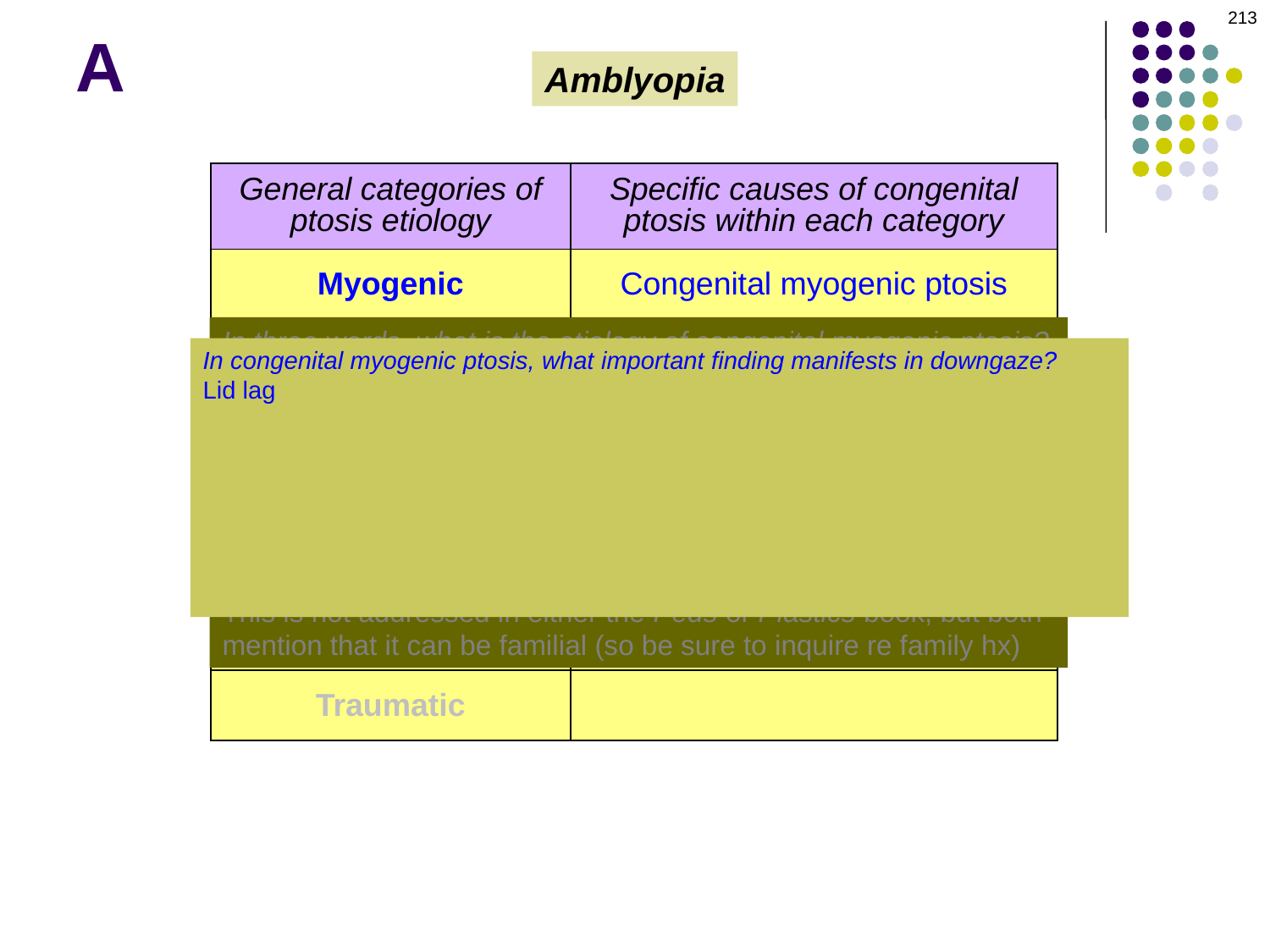

213
A
Amblyopia
| General categories of ptosis etiology | Specific causes of congenital ptosis within each category |
| --- | --- |
| Myogenic | Congenital myogenic ptosis |
| Neurogenic | CN3 palsy Horner’s Marcus Gunn jaw wink |
| Aponeurotic | Rare; associated with forceps injury |
| Mechanical | Plexiform neurofibroma Capillary hemangioma |
| Syndromic | Blepharophimosis syndrome |
| Traumatic |  |
In three words, what is the etiology of congenital myogenic ptosis?
Levator muscle dysgenesis

What does that mean?
The levator fails to develop properly, with some or all of its muscle fibers replaced by fibrous and adipose tissue

How is it inherited?
This is not addressed in either the Peds or Plastics book, but both mention that it can be familial (so be sure to inquire re family hx)
In congenital myogenic ptosis, what important finding manifests in downgaze?
Lid lag

What is lid lag?
The phenomenon in which the upper lid does not ‘follow’ the globe in downgaze

What causes lid lag in congenital myogenic ptosis?
Some or all of the levator muscle has been replaced by fibrofatty tissue. This tissue can neither contract (causing ptosis) nor relax (causing lid lag).